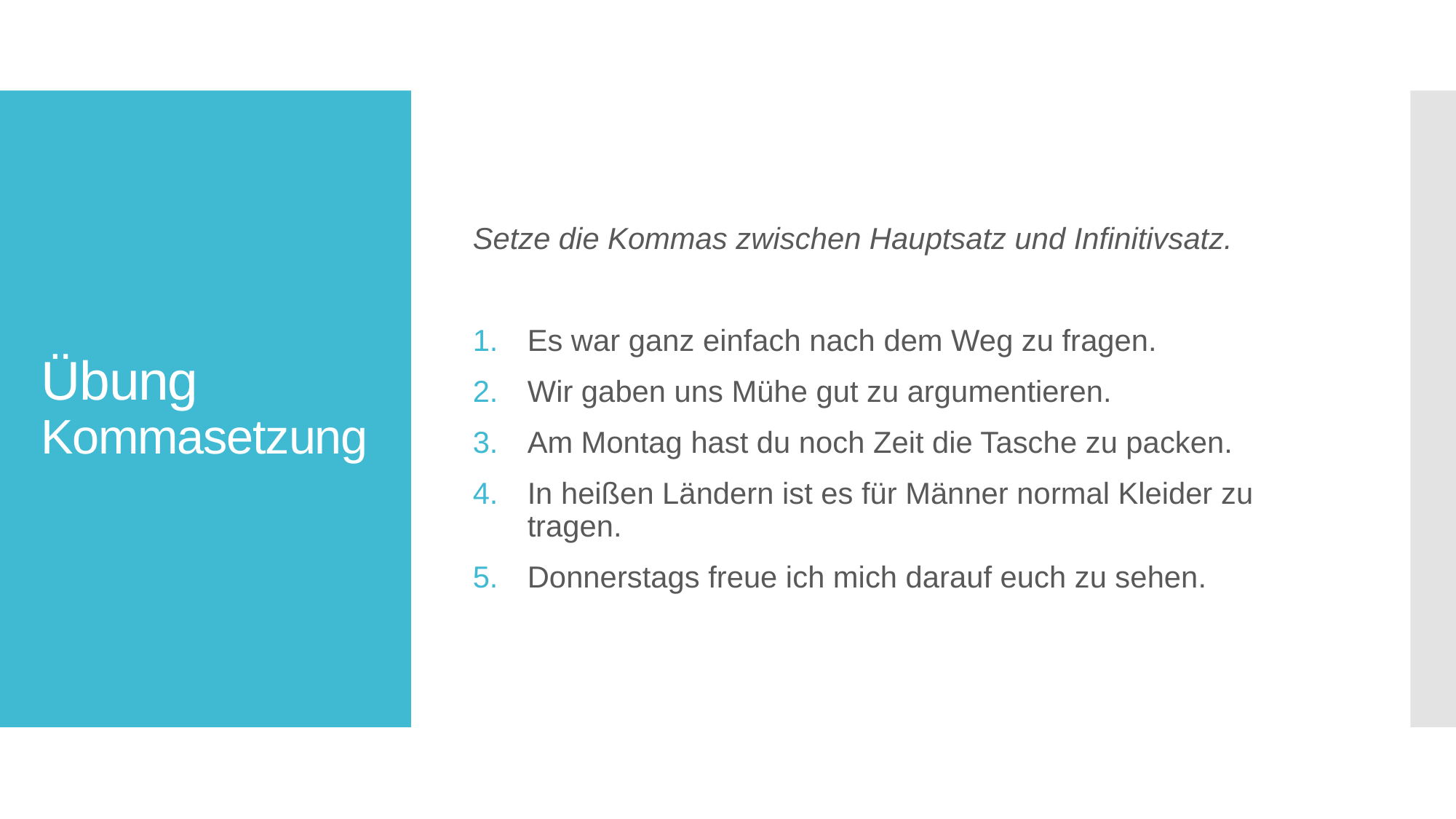

Setze die Kommas zwischen Hauptsatz und Infinitivsatz.

Es war ganz einfach nach dem Weg zu fragen.
Wir gaben uns Mühe gut zu argumentieren.
Am Montag hast du noch Zeit die Tasche zu packen.
In heißen Ländern ist es für Männer normal Kleider zu tragen.
Donnerstags freue ich mich darauf euch zu sehen.
# Übung Kommasetzung